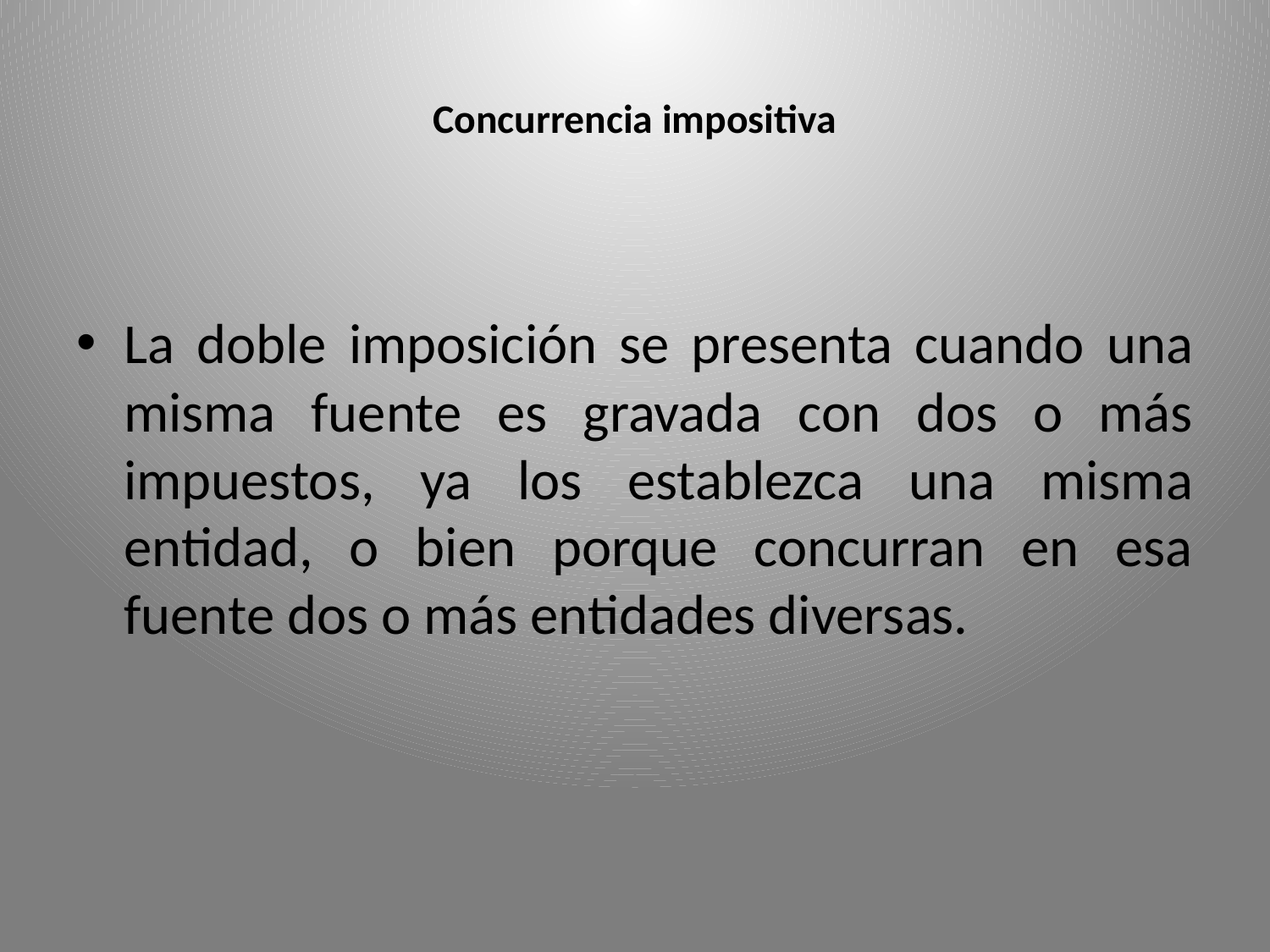

# Concurrencia impositiva

La doble imposición se presenta cuando una misma fuente es gravada con dos o más impuestos, ya los establezca una misma entidad, o bien porque concurran en esa fuente dos o más entidades diversas.